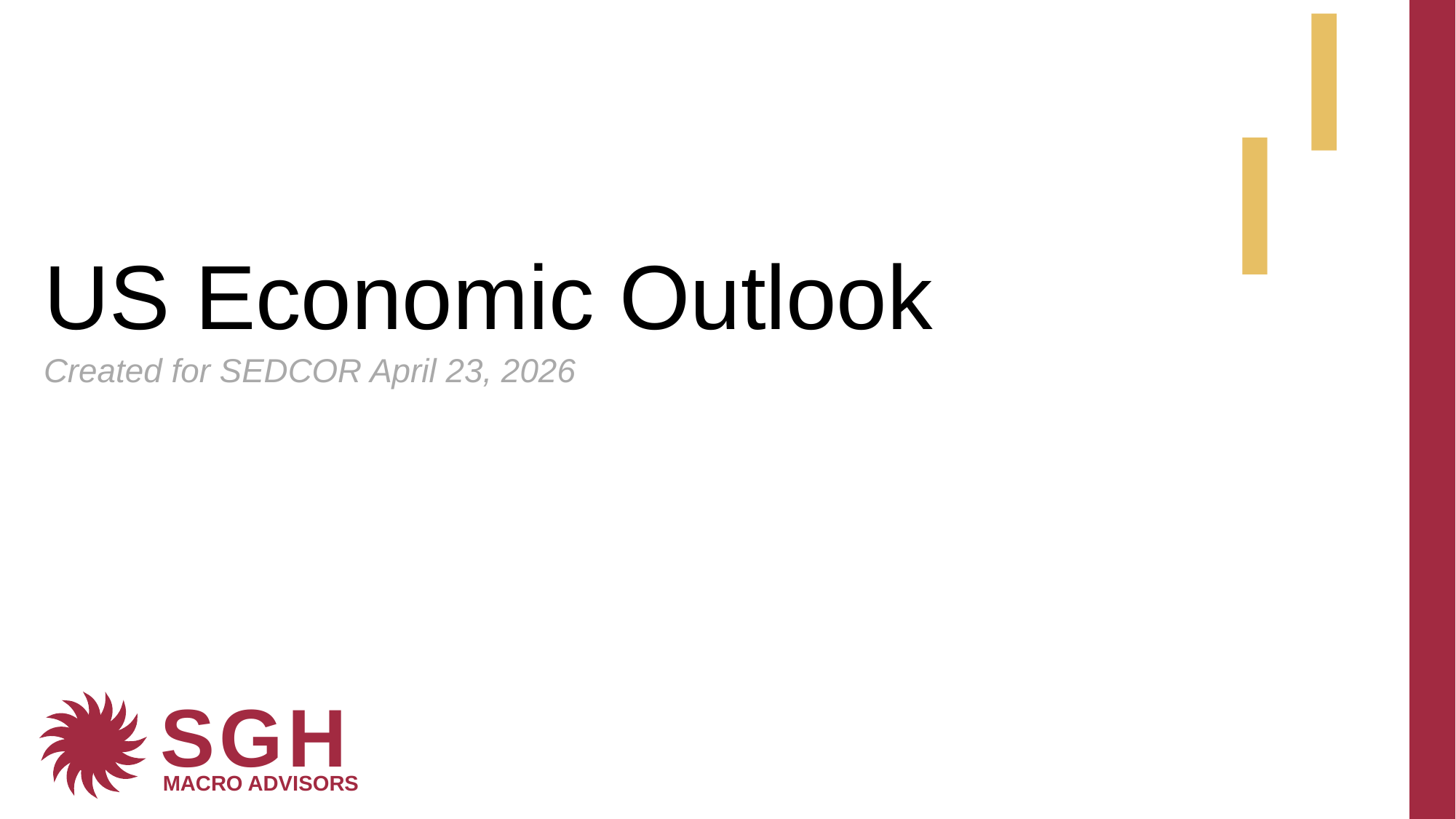

# US Economic Outlook
Created for SEDCOR April 23, 2026